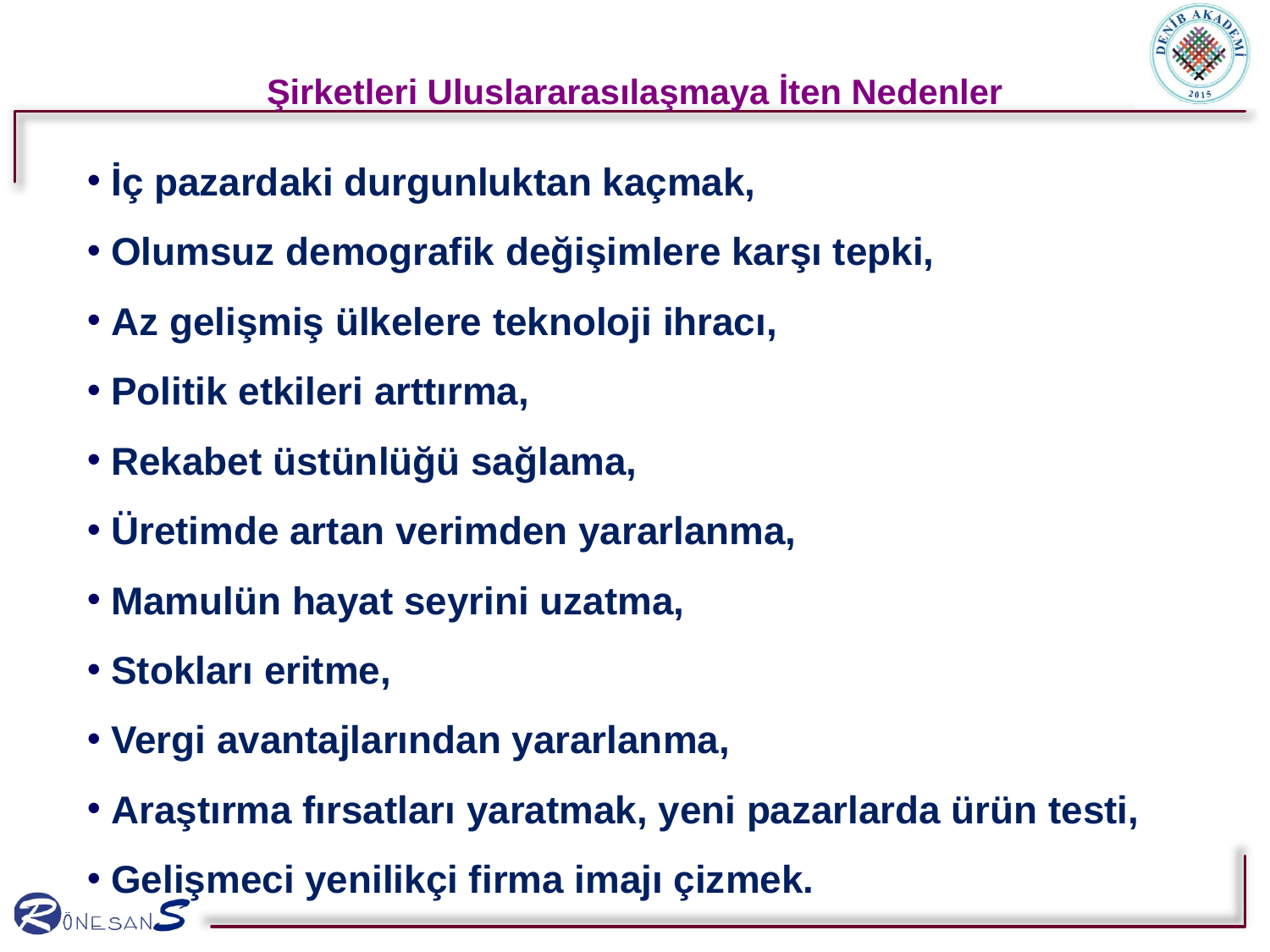

Şirketleri Uluslararasılaşmaya İten Nedenler
İç pazardaki durgunluktan kaçmak,
Olumsuz demografik değişimlere karşı tepki,
Az gelişmiş ülkelere teknoloji ihracı,
Politik etkileri arttırma,
Rekabet üstünlüğü sağlama,
Üretimde artan verimden yararlanma,
Mamulün hayat seyrini uzatma,
Stokları eritme,
Vergi avantajlarından yararlanma,
Araştırma fırsatları yaratmak, yeni pazarlarda ürün testi,
Gelişmeci yenilikçi firma imajı çizmek.